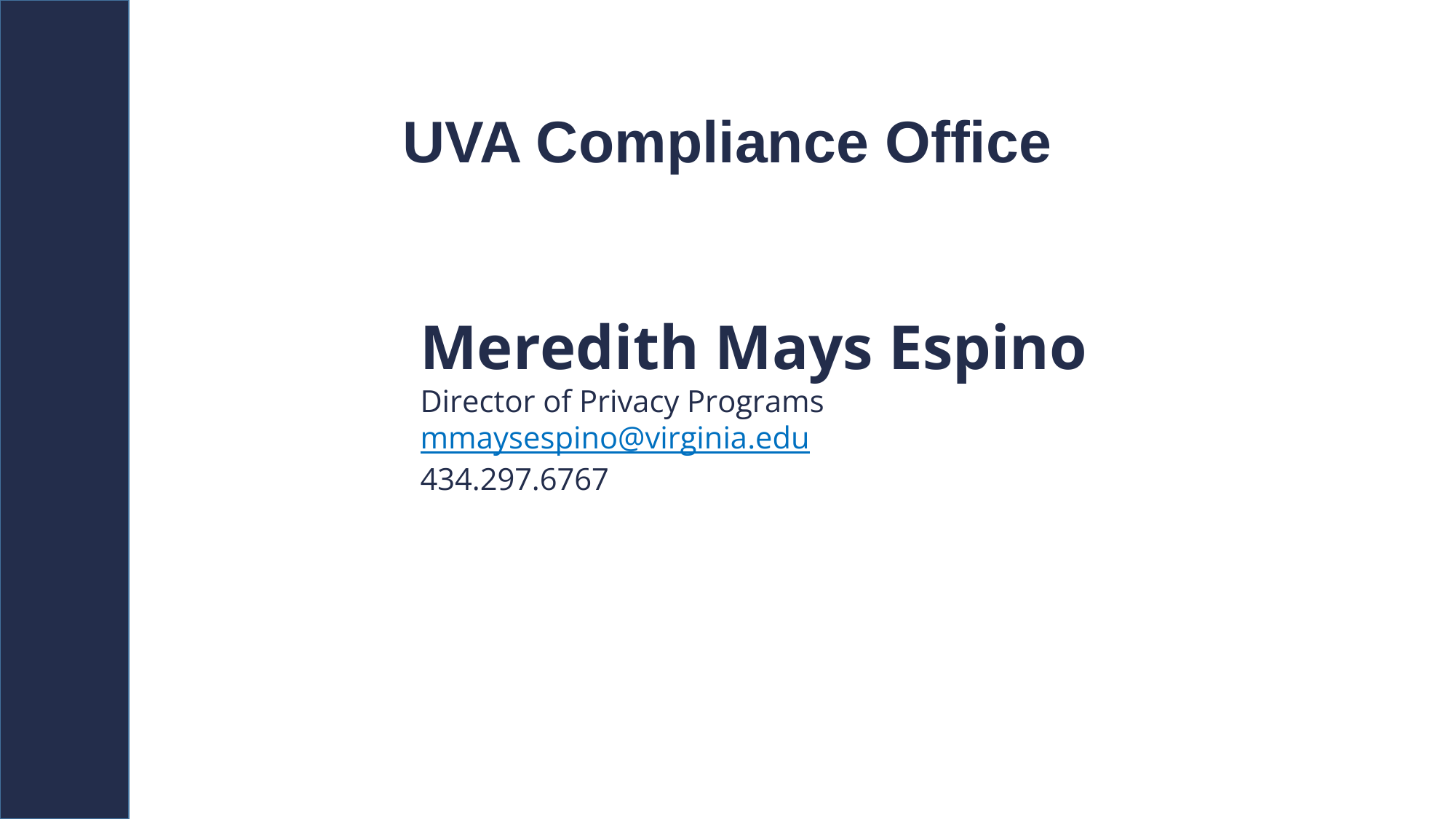

# UVA Compliance Office
Meredith Mays Espino
Director of Privacy Programs
mmaysespino@virginia.edu
434.297.6767